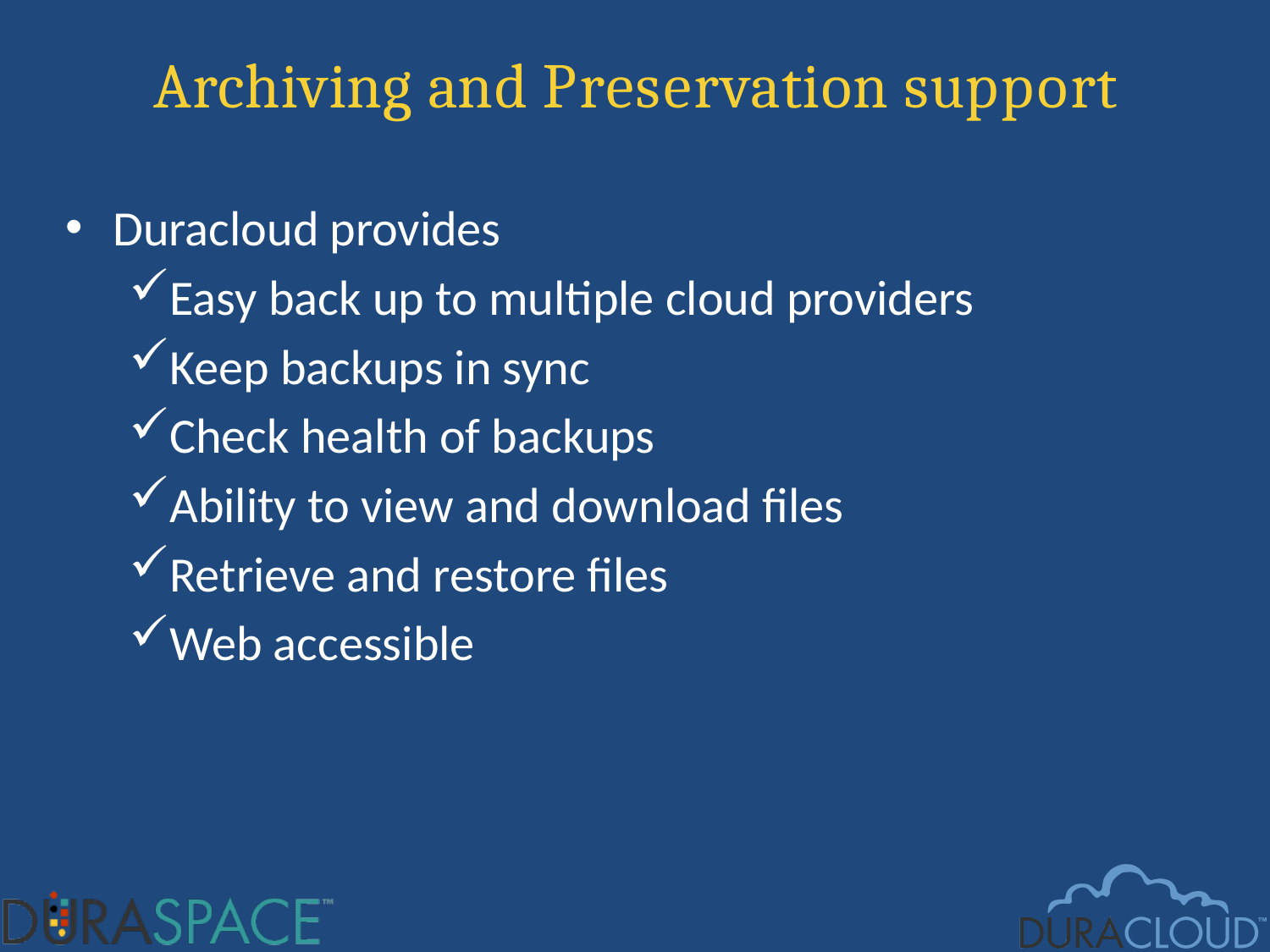

# Archiving and Preservation support
Duracloud provides
Easy back up to multiple cloud providers
Keep backups in sync
Check health of backups
Ability to view and download files
Retrieve and restore files
Web accessible